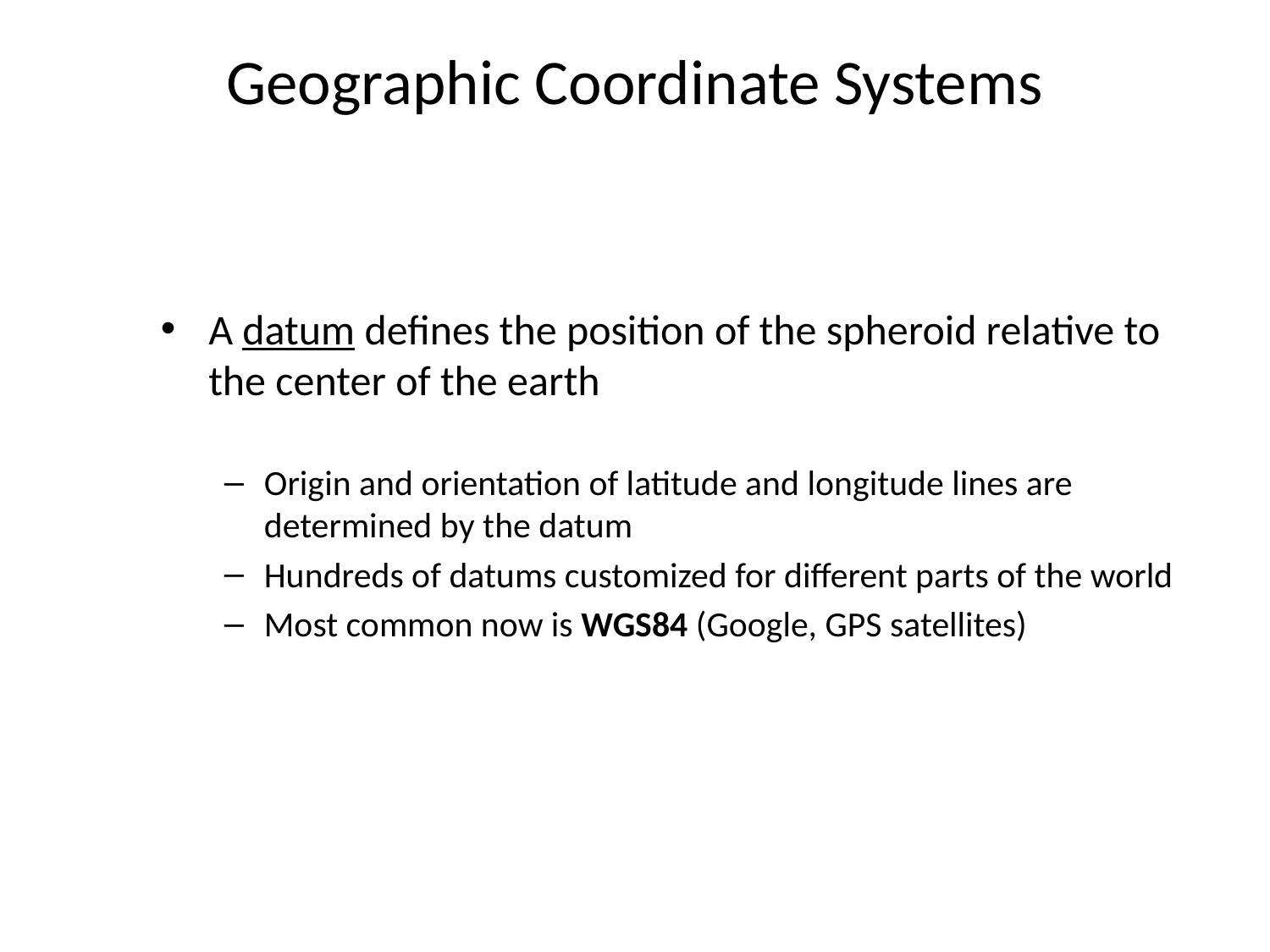

Geographic Coordinate Systems
A datum defines the position of the spheroid relative to the center of the earth

Origin and orientation of latitude and longitude lines are determined by the datum
Hundreds of datums customized for different parts of the world
Most common now is WGS84 (Google, GPS satellites)